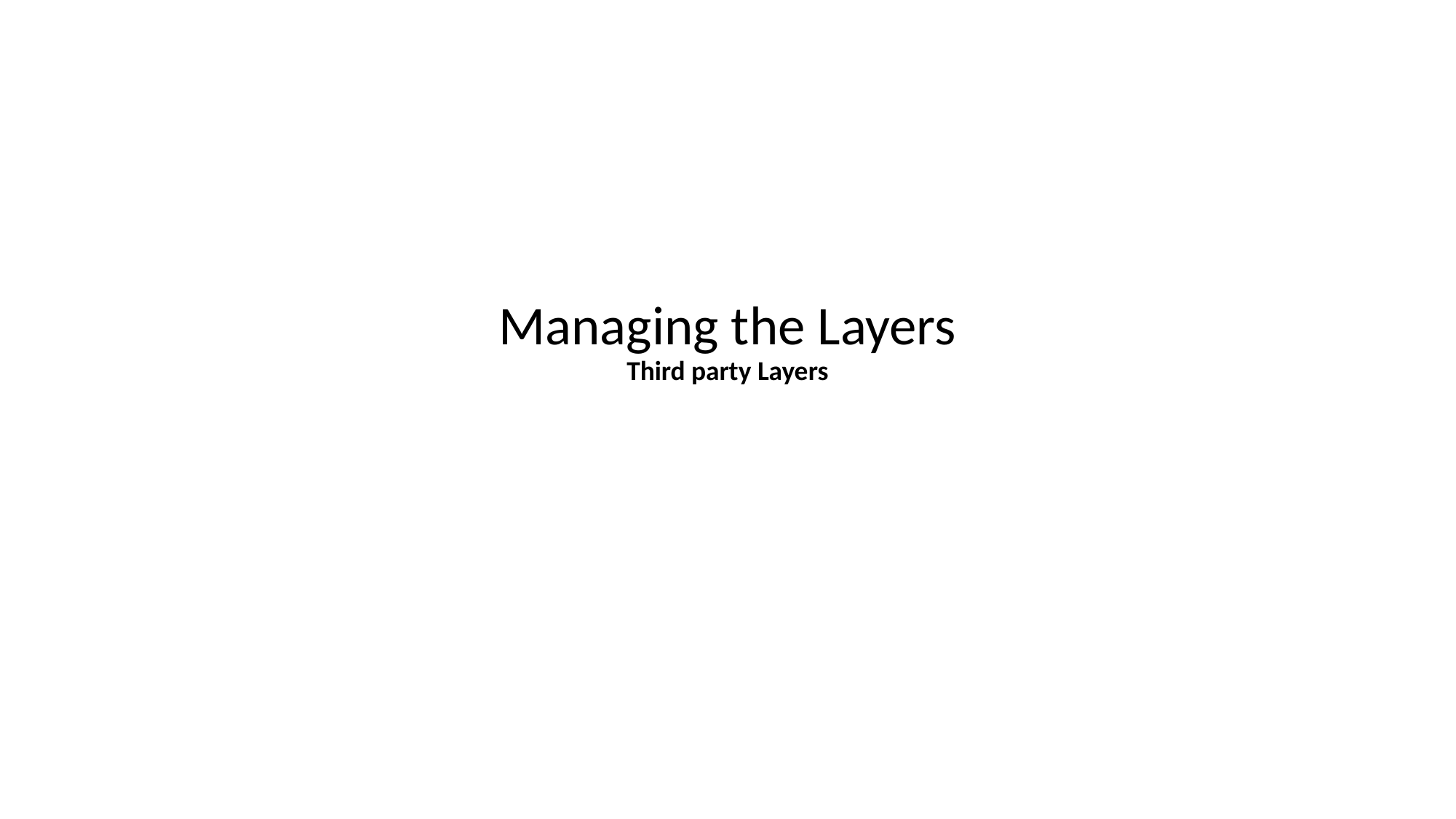

# Managing the Layers Third party Layers